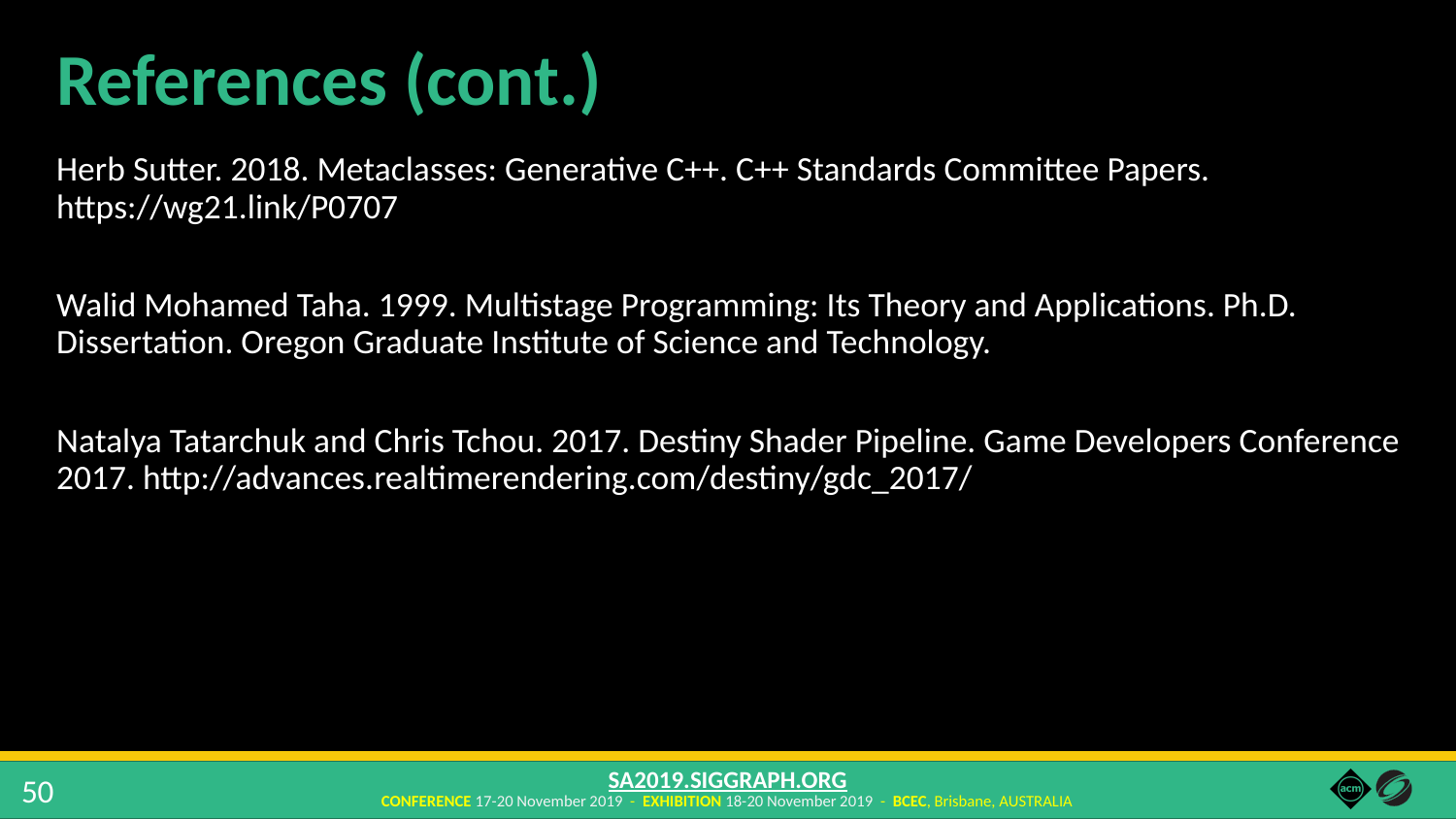

# References (cont.)
Herb Sutter. 2018. Metaclasses: Generative C++. C++ Standards Committee Papers. https://wg21.link/P0707

Walid Mohamed Taha. 1999. Multistage Programming: Its Theory and Applications. Ph.D. Dissertation. Oregon Graduate Institute of Science and Technology.

Natalya Tatarchuk and Chris Tchou. 2017. Destiny Shader Pipeline. Game Developers Conference 2017. http://advances.realtimerendering.com/destiny/gdc_2017/
50